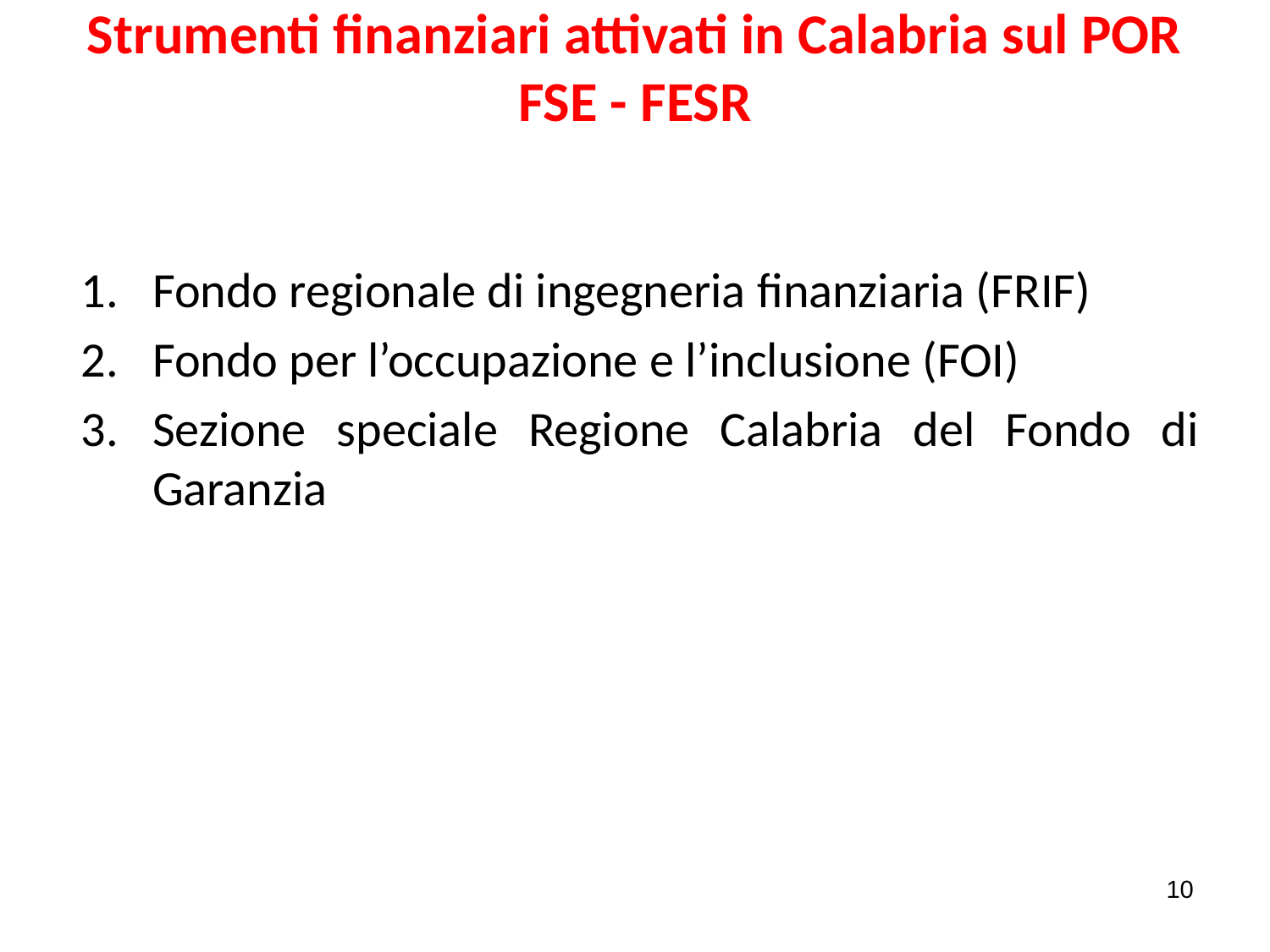

# Strumenti finanziari attivati in Calabria sul POR FSE - FESR
Fondo regionale di ingegneria finanziaria (FRIF)
Fondo per l’occupazione e l’inclusione (FOI)
Sezione speciale Regione Calabria del Fondo di Garanzia

10